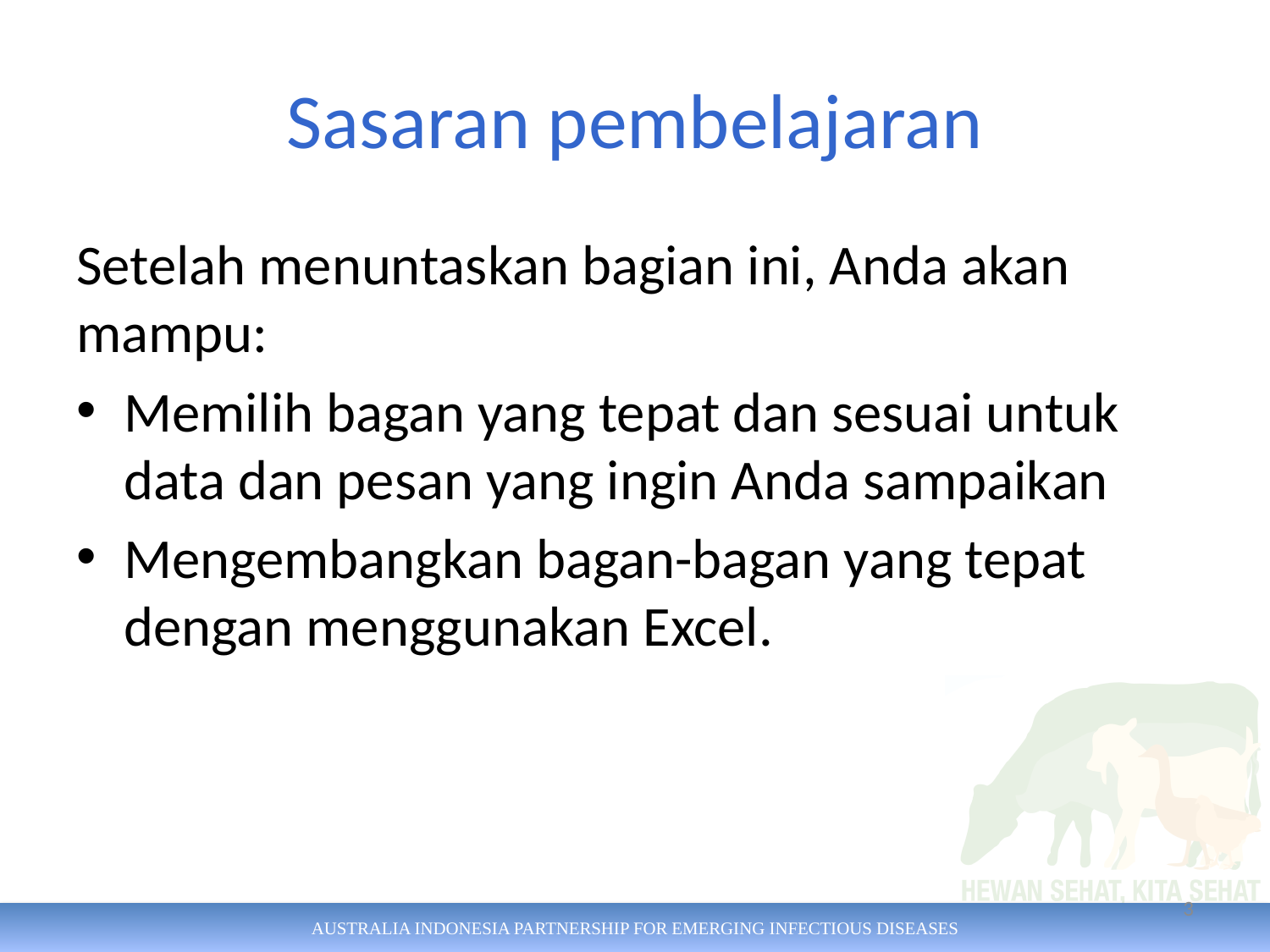

# Sasaran pembelajaran
Setelah menuntaskan bagian ini, Anda akan mampu:
Memilih bagan yang tepat dan sesuai untuk data dan pesan yang ingin Anda sampaikan
Mengembangkan bagan-bagan yang tepat dengan menggunakan Excel.

3